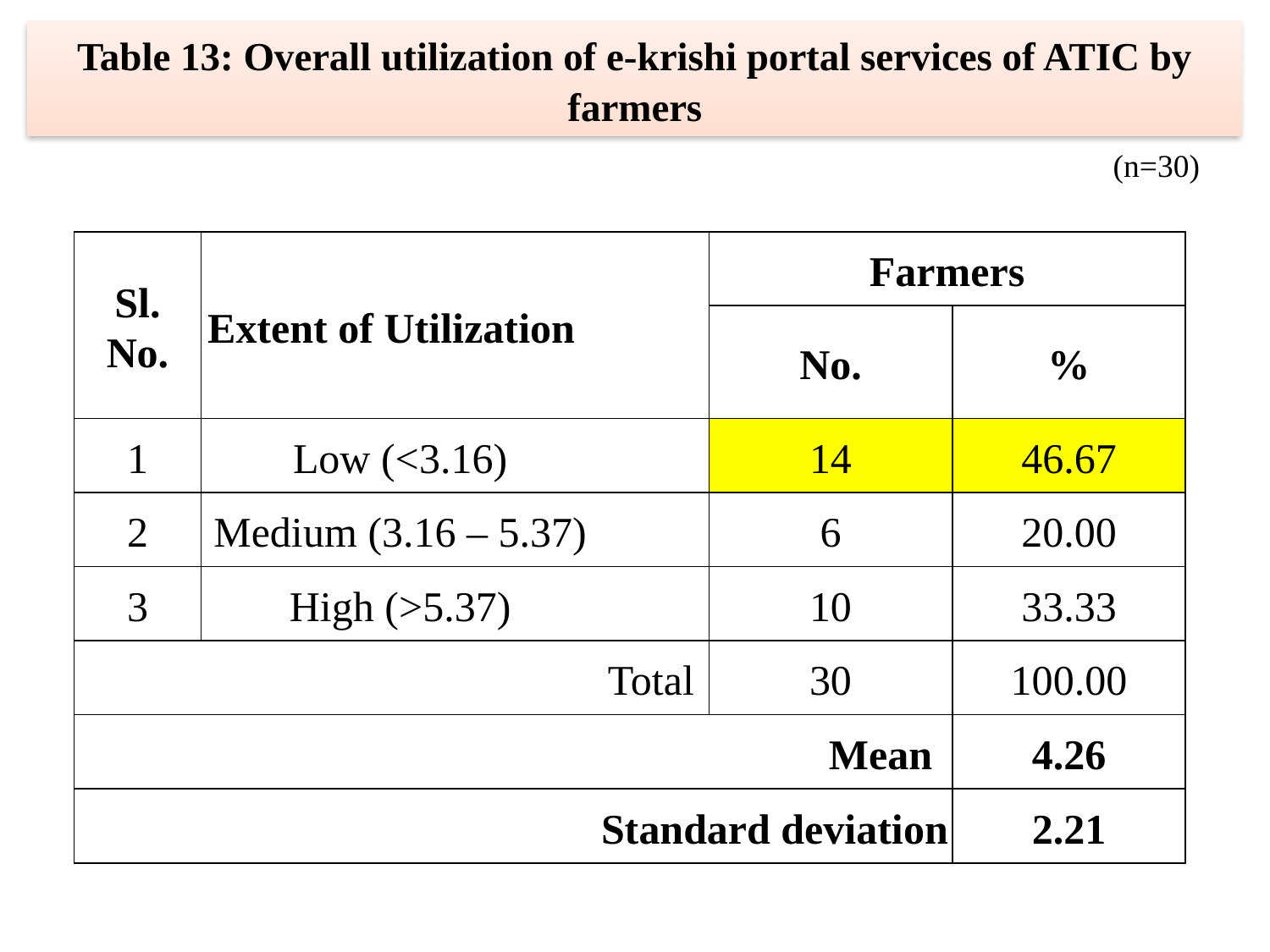

Table 13: Overall utilization of e-krishi portal services of ATIC by farmers
(n=30)
| Sl. No. | Extent of Utilization |  | Farmers |  |
| --- | --- | --- | --- | --- |
|  |  |  | No. | % |
| 1 | Low (<3.16) |  | 14 | 46.67 |
| 2 | Medium (3.16 – 5.37) |  | 6 | 20.00 |
| 3 | High (>5.37) |  | 10 | 33.33 |
|  |  | Total | 30 | 100.00 |
|  |  | Mean |  | 4.26 |
|  |  | Standard deviation |  | 2.21 |